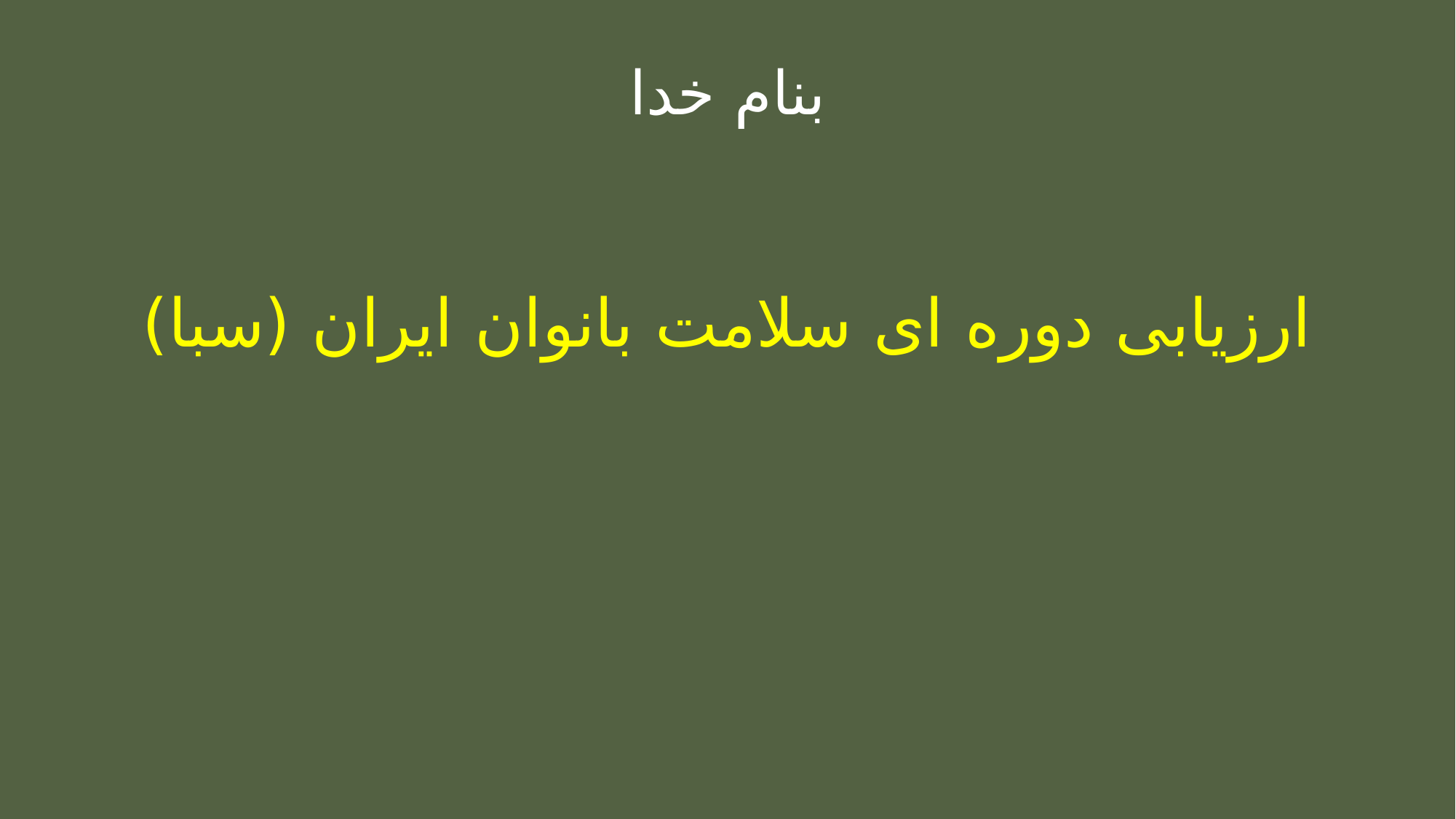

# بنام خدا

ارزیابی دوره ای سلامت بانوان ایران (سبا)